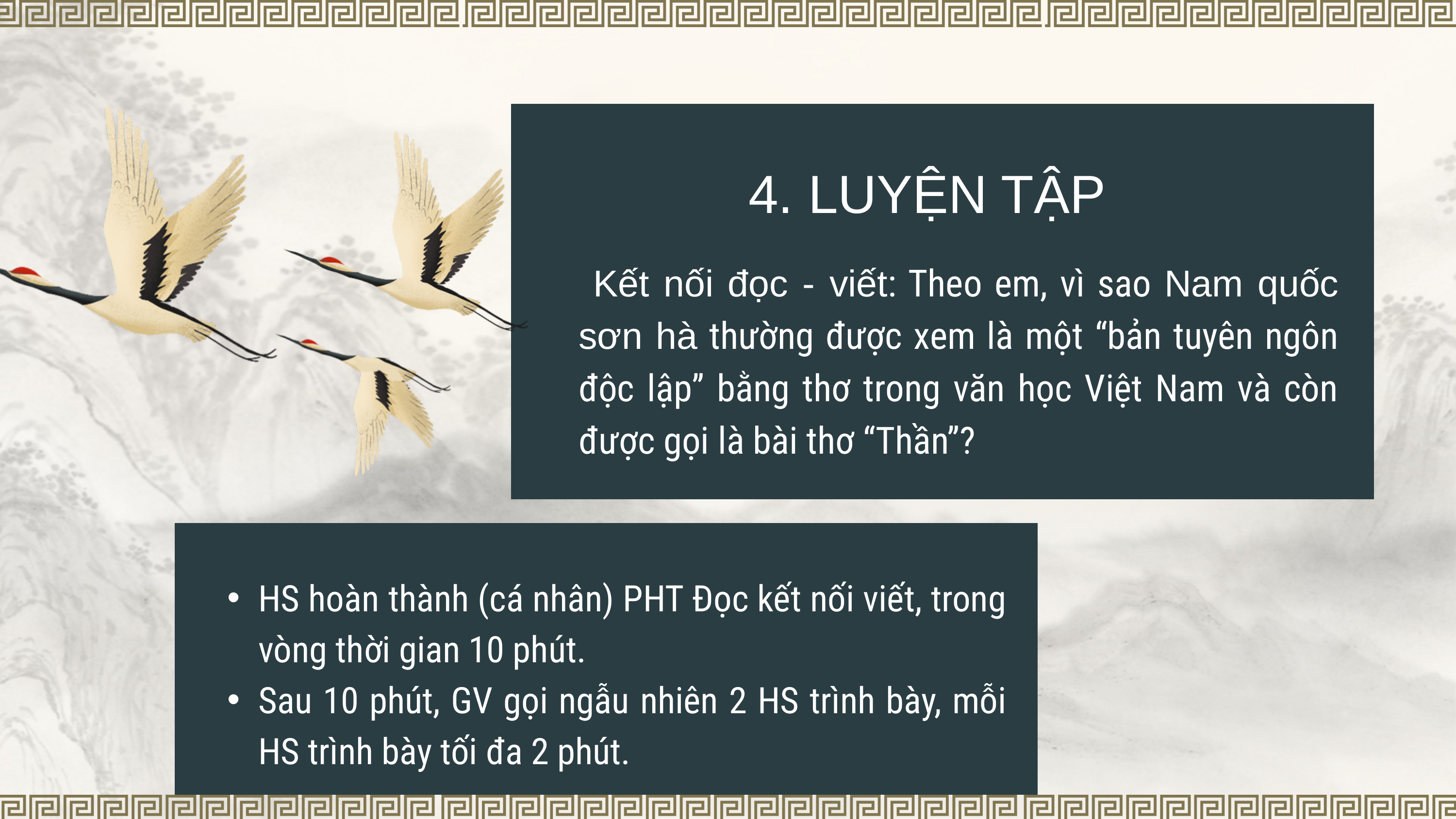

4. LUYỆN TẬP

 Kết nối đọc - viết: Theo em, vì sao Nam quốc sơn hà thường được xem là một “bản tuyên ngôn độc lập” bằng thơ trong văn học Việt Nam và còn được gọi là bài thơ “Thần”?

HS hoàn thành (cá nhân) PHT Đọc kết nối viết, trong vòng thời gian 10 phút.
Sau 10 phút, GV gọi ngẫu nhiên 2 HS trình bày, mỗi HS trình bày tối đa 2 phút.